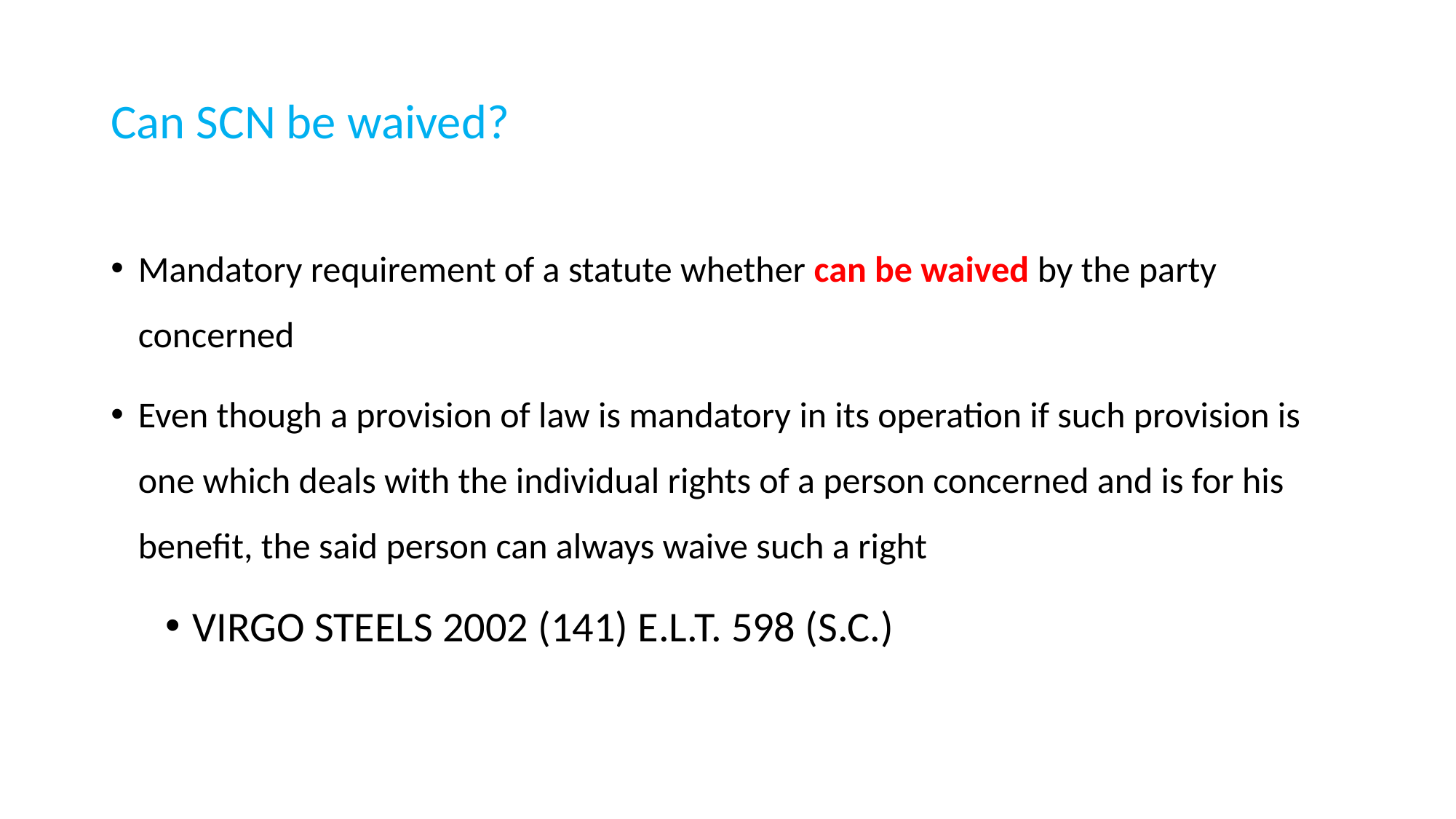

# Can SCN be waived?
Mandatory requirement of a statute whether can be waived by the party concerned
Even though a provision of law is mandatory in its operation if such provision is one which deals with the individual rights of a person concerned and is for his benefit, the said person can always waive such a right
VIRGO STEELS 2002 (141) E.L.T. 598 (S.C.)